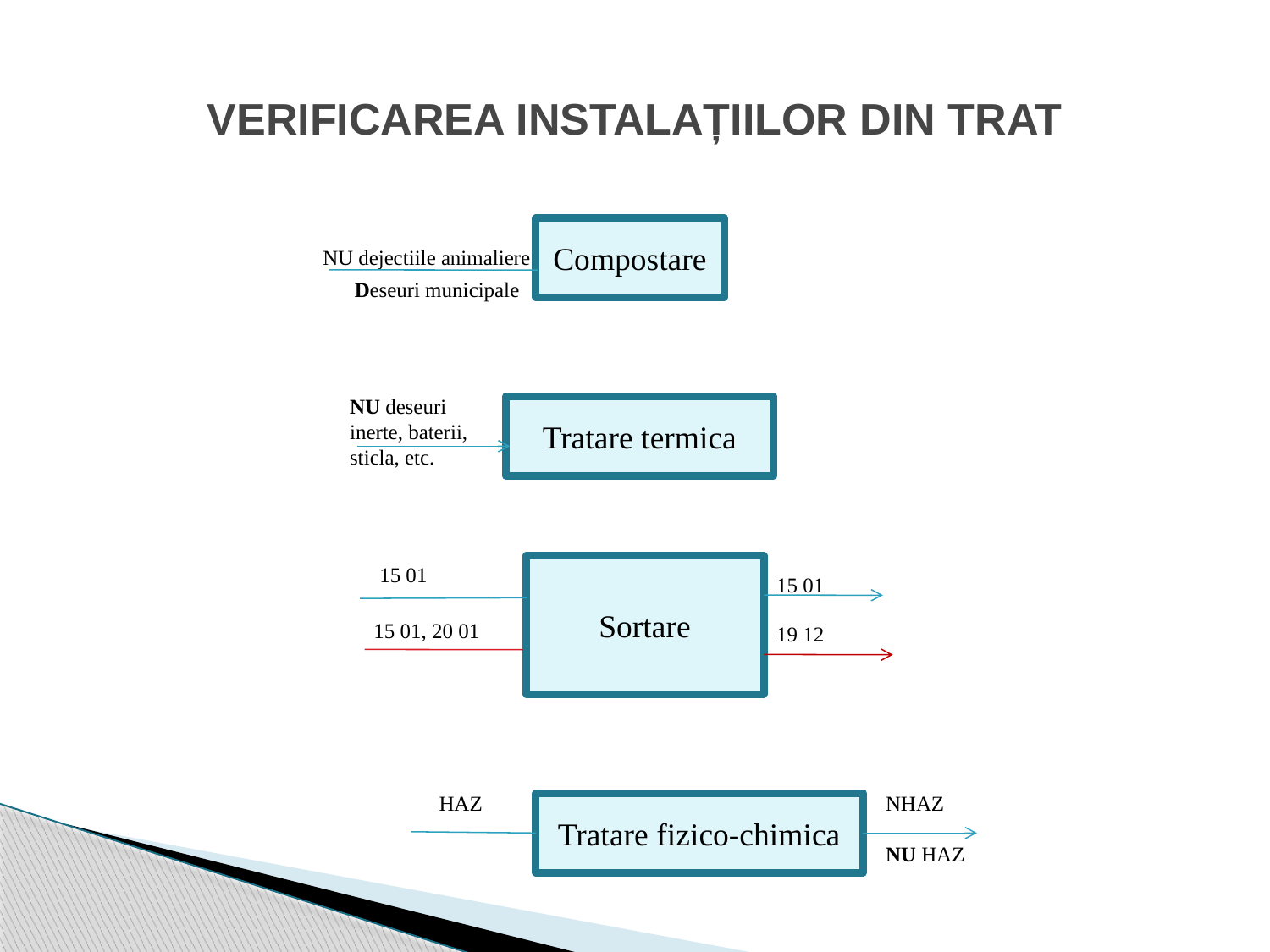

# VERIFICAREA INSTALAȚIILOR DIN TRAT

                                        NU dejectiile animaliere
                                              Deseuri municipale
Compostare
NU deseuri inerte, baterii, sticla, etc.
Tratare termica
15 01
Sortare
15 01
15 01, 20 01
19 12
HAZ
NHAZ

NU HAZ
Tratare fizico-chimica